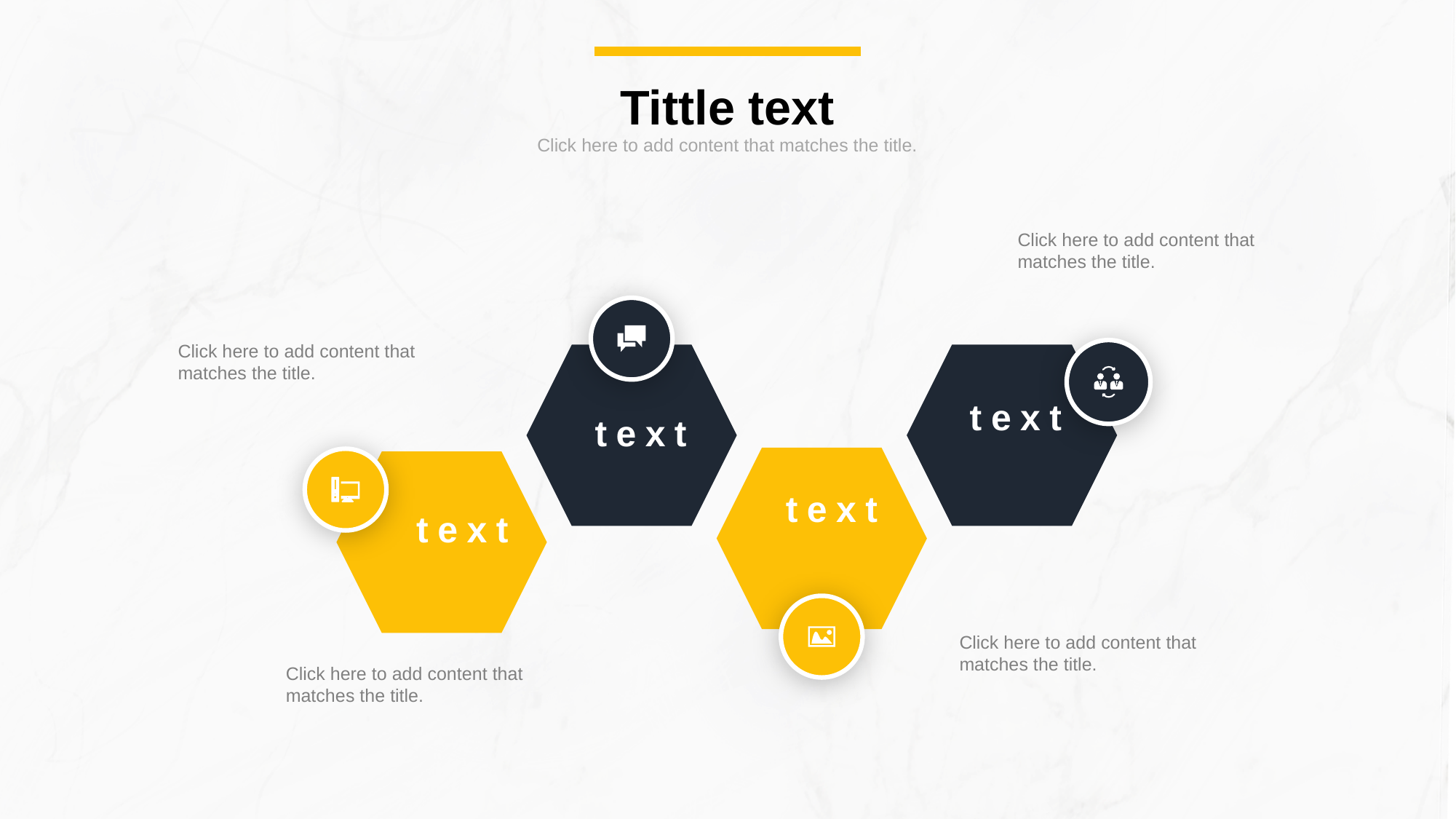

Tittle text
Click here to add content that matches the title.
Click here to add content that matches the title.

text
Click here to add content that matches the title.

text

text

text
Click here to add content that matches the title.
Click here to add content that matches the title.